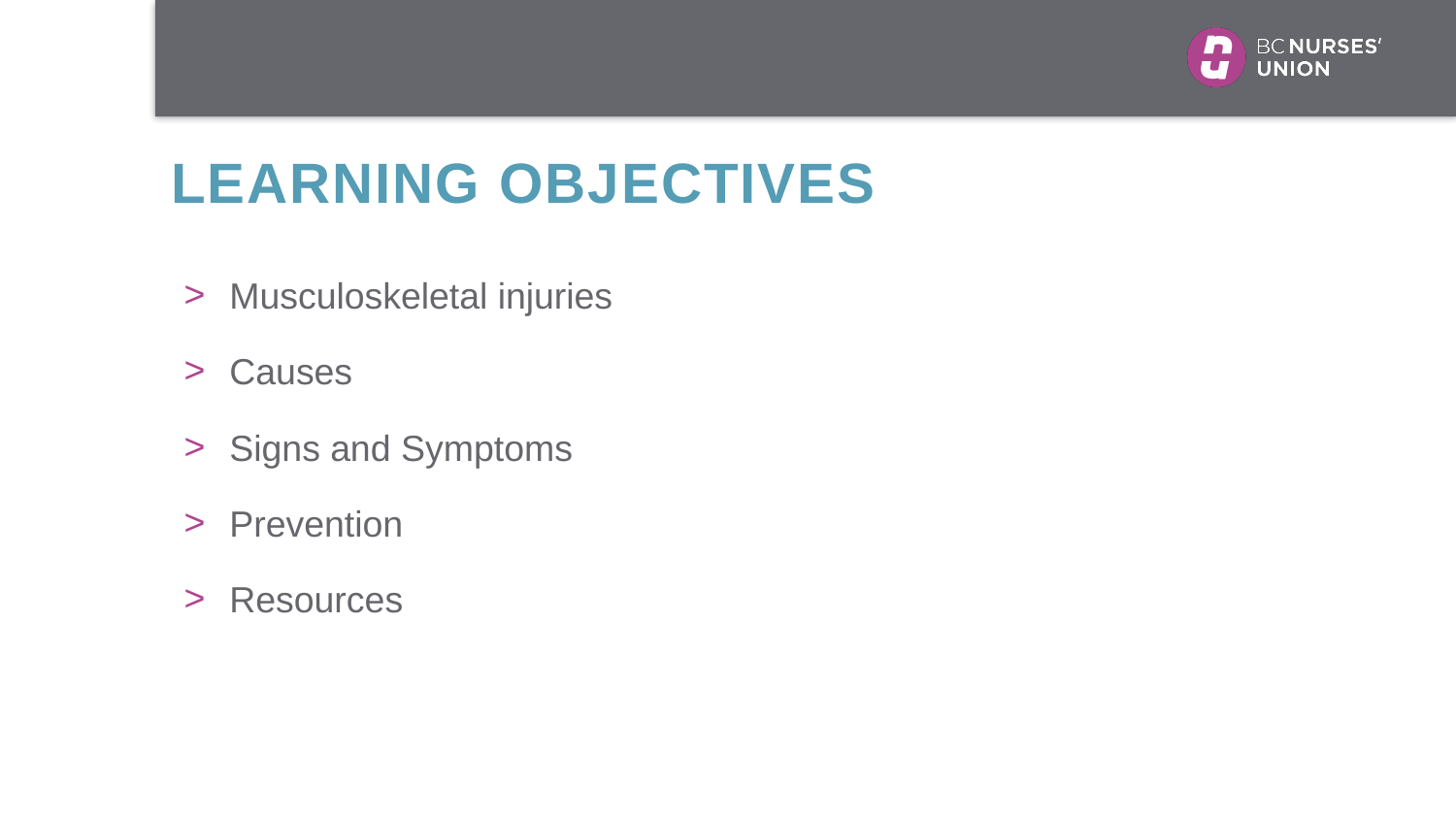

LEARNING OBJECTIVES
Musculoskeletal injuries
Causes
Signs and Symptoms
Prevention
Resources